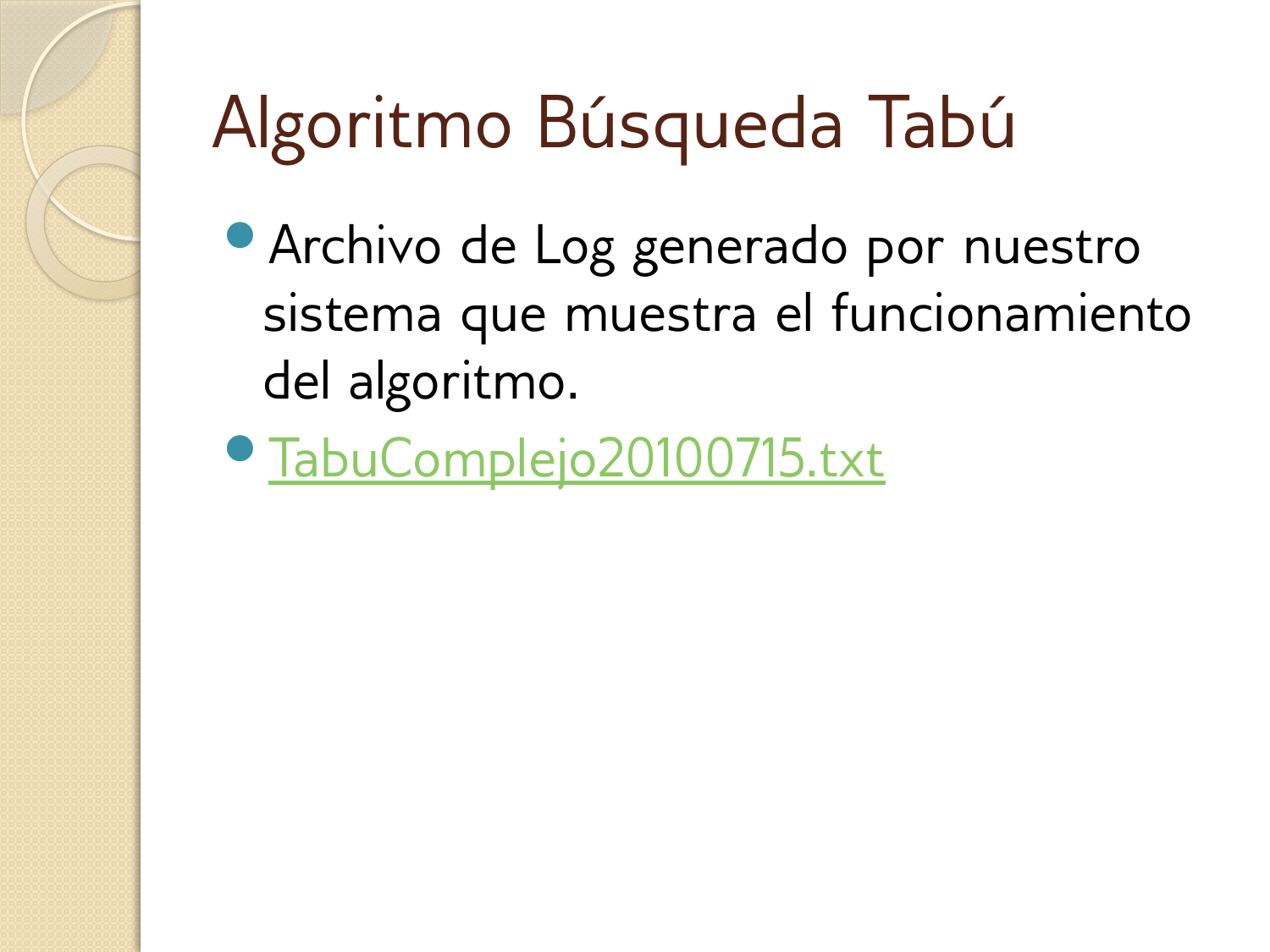

# Algoritmo Búsqueda Tabú
Archivo de Log generado por nuestro sistema que muestra el funcionamiento del algoritmo.
TabuComplejo20100715.txt